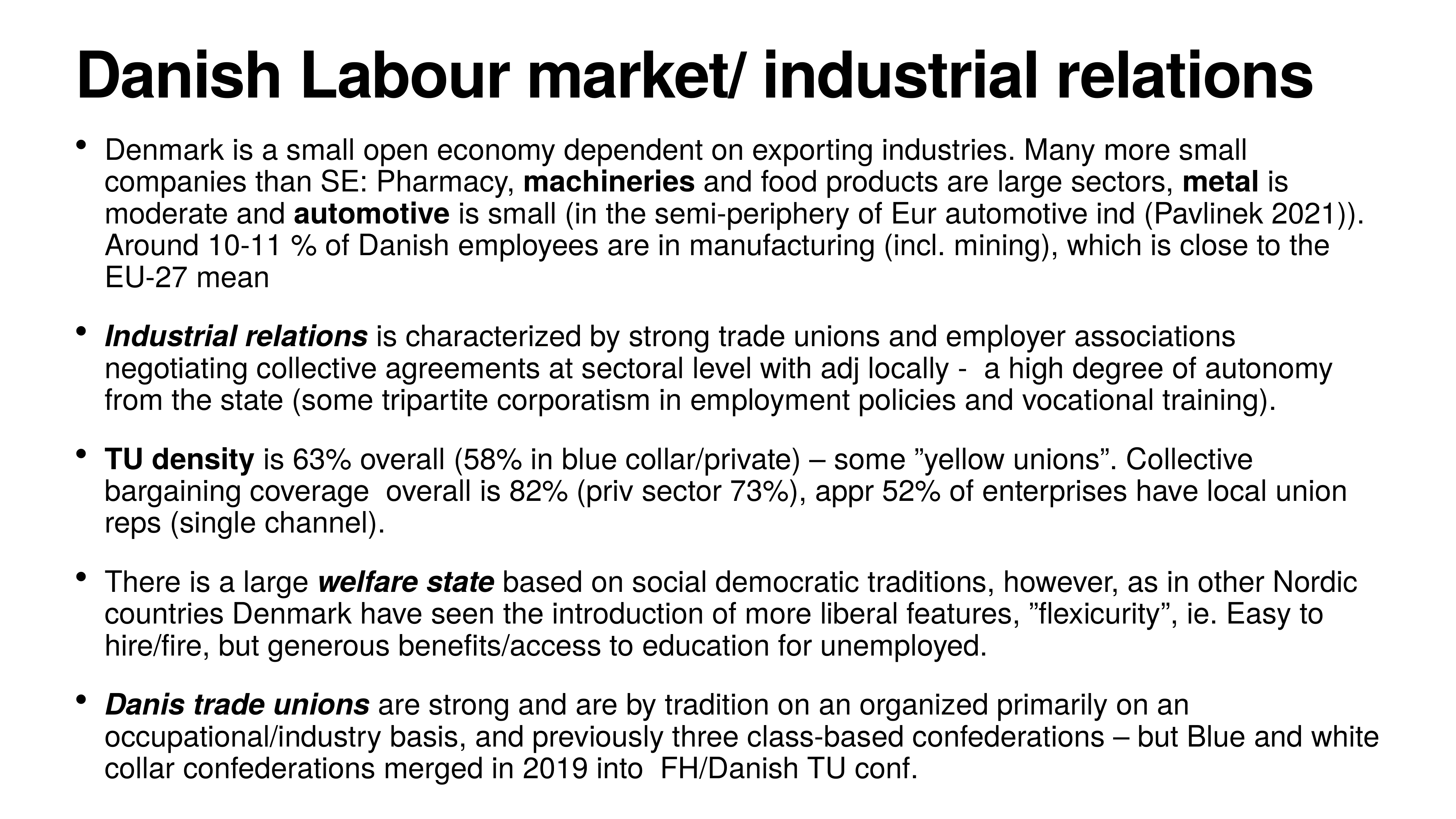

# Danish Labour market/ industrial relations
Denmark is a small open economy dependent on exporting industries. Many more small companies than SE: Pharmacy, machineries and food products are large sectors, metal is moderate and automotive is small (in the semi-periphery of Eur automotive ind (Pavlinek 2021)). Around 10-11 % of Danish employees are in manufacturing (incl. mining), which is close to the EU-27 mean
Industrial relations is characterized by strong trade unions and employer associations negotiating collective agreements at sectoral level with adj locally -  a high degree of autonomy from the state (some tripartite corporatism in employment policies and vocational training).
TU density is 63% overall (58% in blue collar/private) – some ”yellow unions”. Collective bargaining coverage  overall is 82% (priv sector 73%), appr 52% of enterprises have local union reps (single channel).
There is a large welfare state based on social democratic traditions, however, as in other Nordic countries Denmark have seen the introduction of more liberal features, ”flexicurity”, ie. Easy to hire/fire, but generous benefits/access to education for unemployed.
Danis trade unions are strong and are by tradition on an organized primarily on an occupational/industry basis, and previously three class-based confederations – but Blue and white collar confederations merged in 2019 into  FH/Danish TU conf.